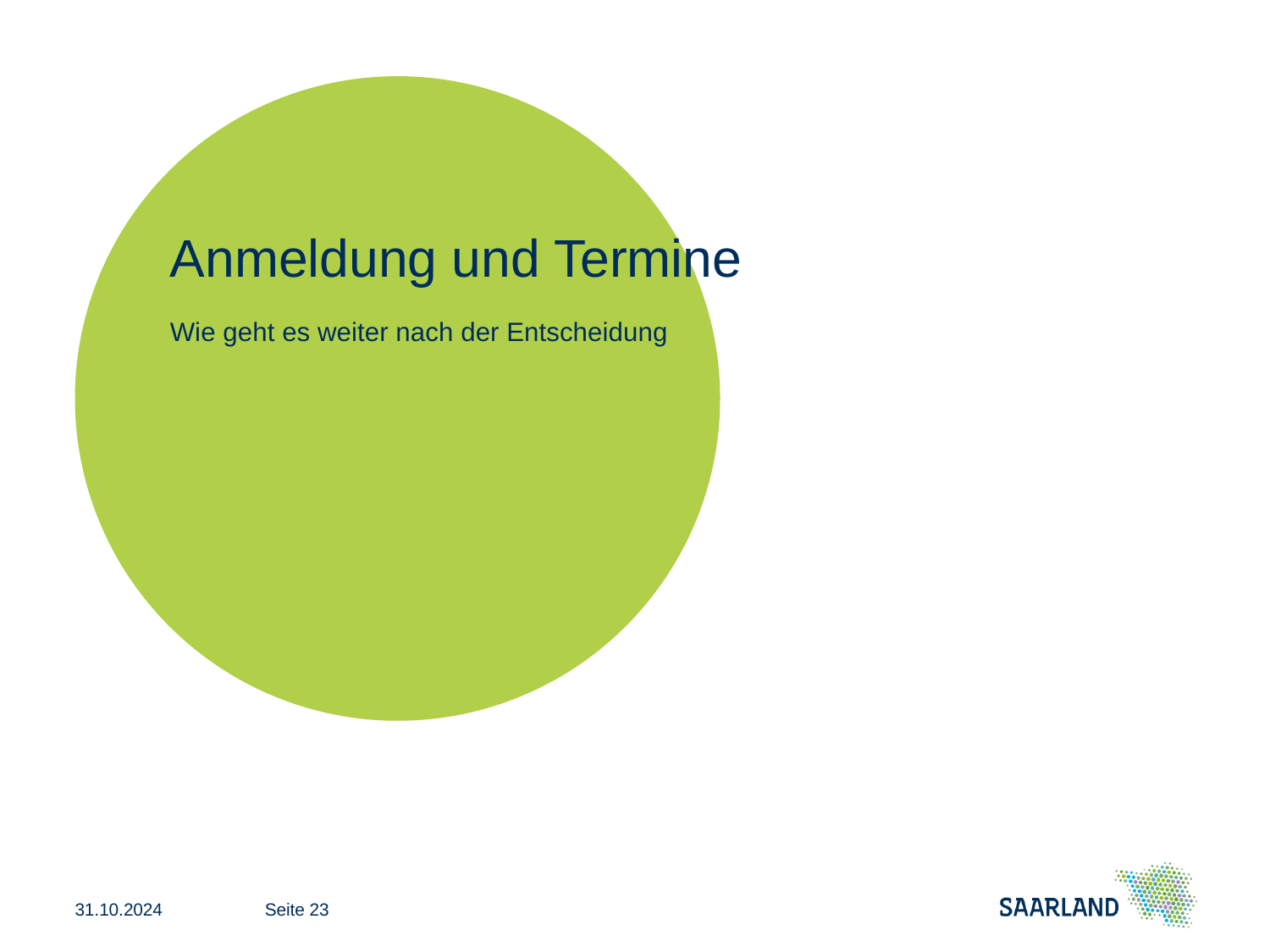

# Anmeldung und Termine
Wie geht es weiter nach der Entscheidung
31.10.2024